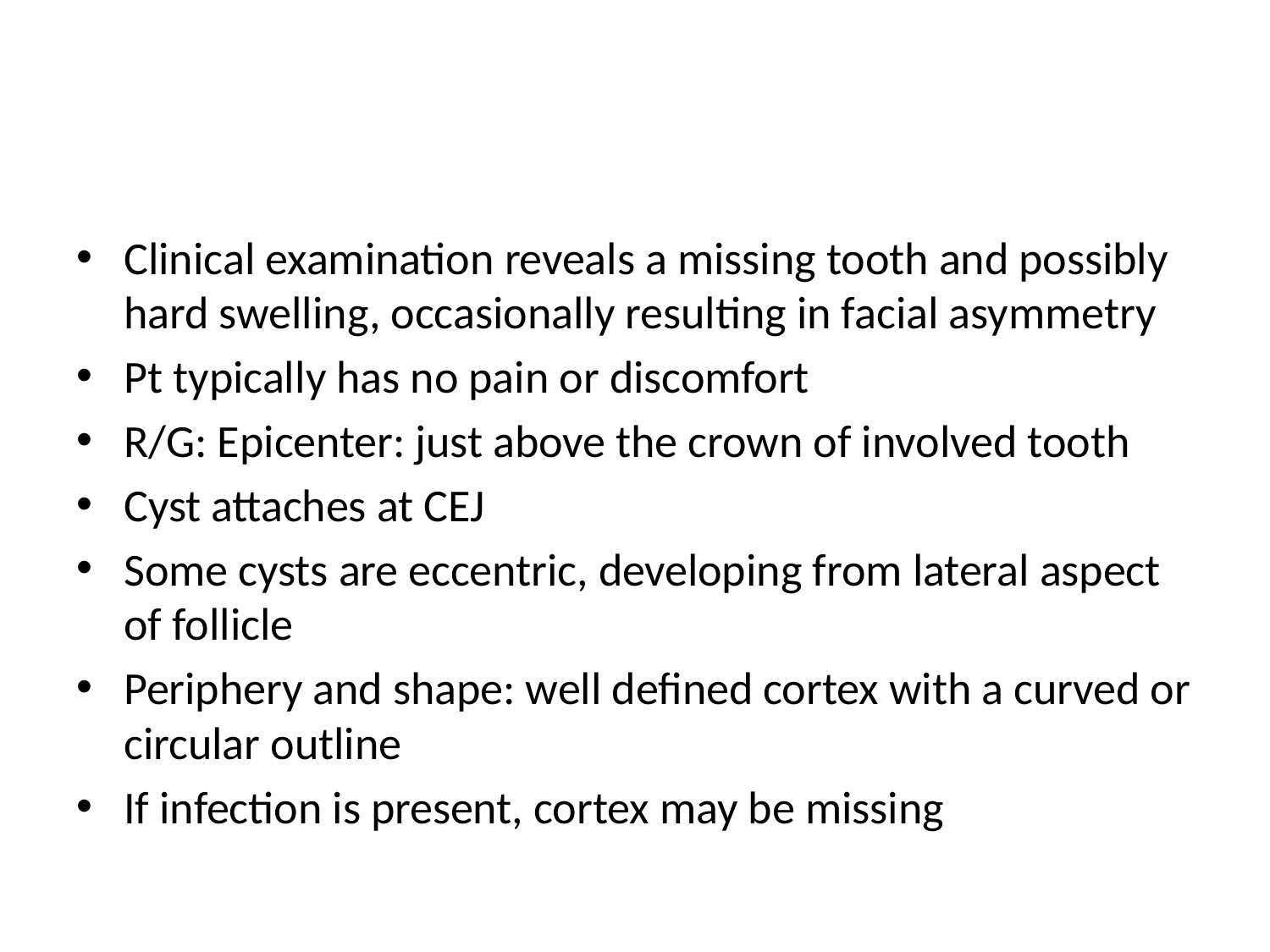

#
Clinical examination reveals a missing tooth and possibly hard swelling, occasionally resulting in facial asymmetry
Pt typically has no pain or discomfort
R/G: Epicenter: just above the crown of involved tooth
Cyst attaches at CEJ
Some cysts are eccentric, developing from lateral aspect of follicle
Periphery and shape: well defined cortex with a curved or circular outline
If infection is present, cortex may be missing